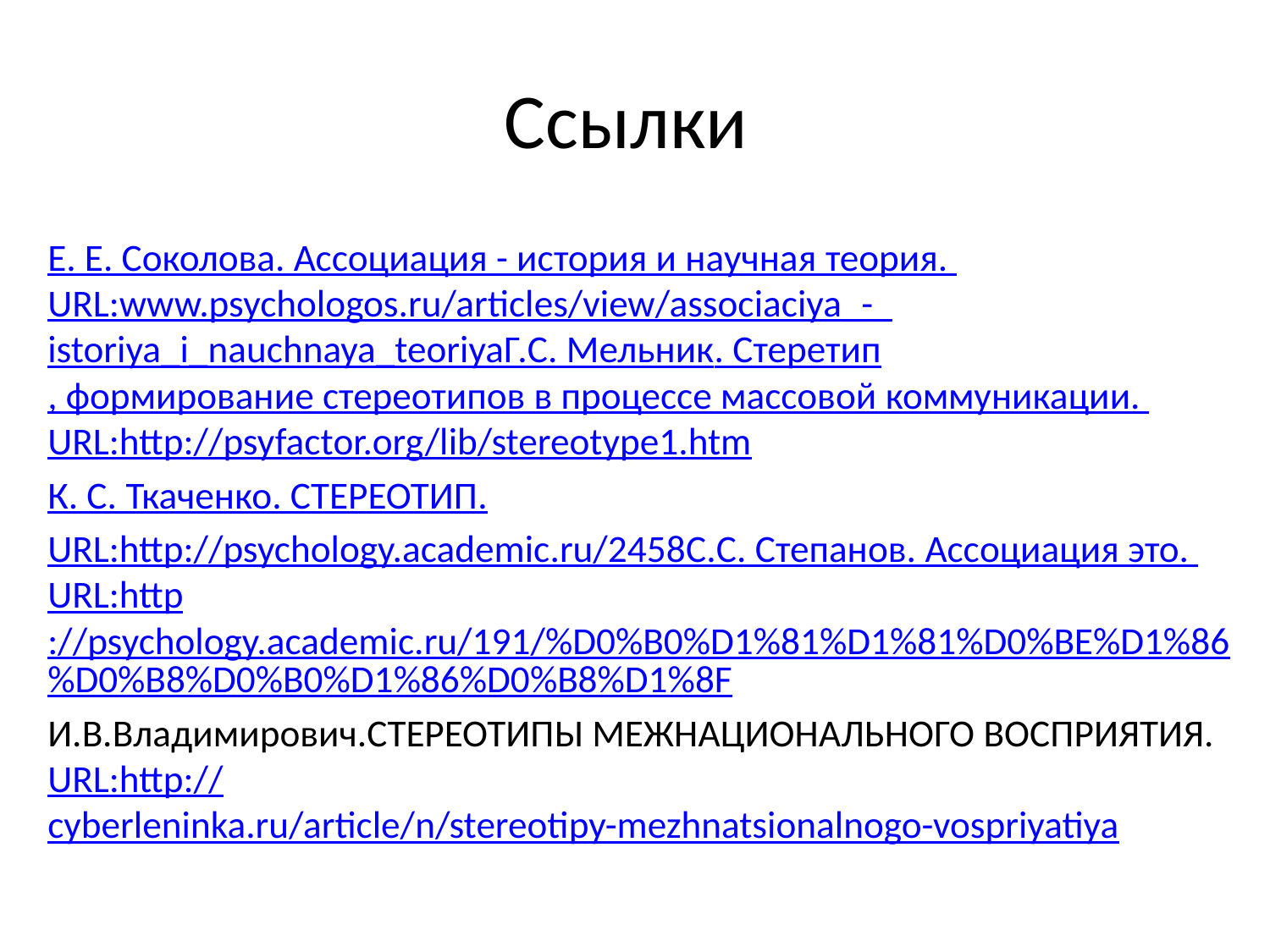

# Ссылки
Е. Е. Соколова. Ассоциация - история и научная теория. URL:www.psychologos.ru/articles/view/associaciya_-_istoriya_i_nauchnaya_teoriya
Г.С. Мельник. Стеретип, формирование стереотипов в процессе массовой коммуникации. URL:http://psyfactor.org/lib/stereotype1.htm
К. С. Ткаченко. СТЕРЕОТИП.
URL:http://psychology.academic.ru/2458
С.С. Степанов. Ассоциация это. URL:http://psychology.academic.ru/191/%D0%B0%D1%81%D1%81%D0%BE%D1%86%D0%B8%D0%B0%D1%86%D0%B8%D1%8F
И.В.Владимирович.СТЕРЕОТИПЫ МЕЖНАЦИОНАЛЬНОГО ВОСПРИЯТИЯ.
URL:http://cyberleninka.ru/article/n/stereotipy-mezhnatsionalnogo-vospriyatiya